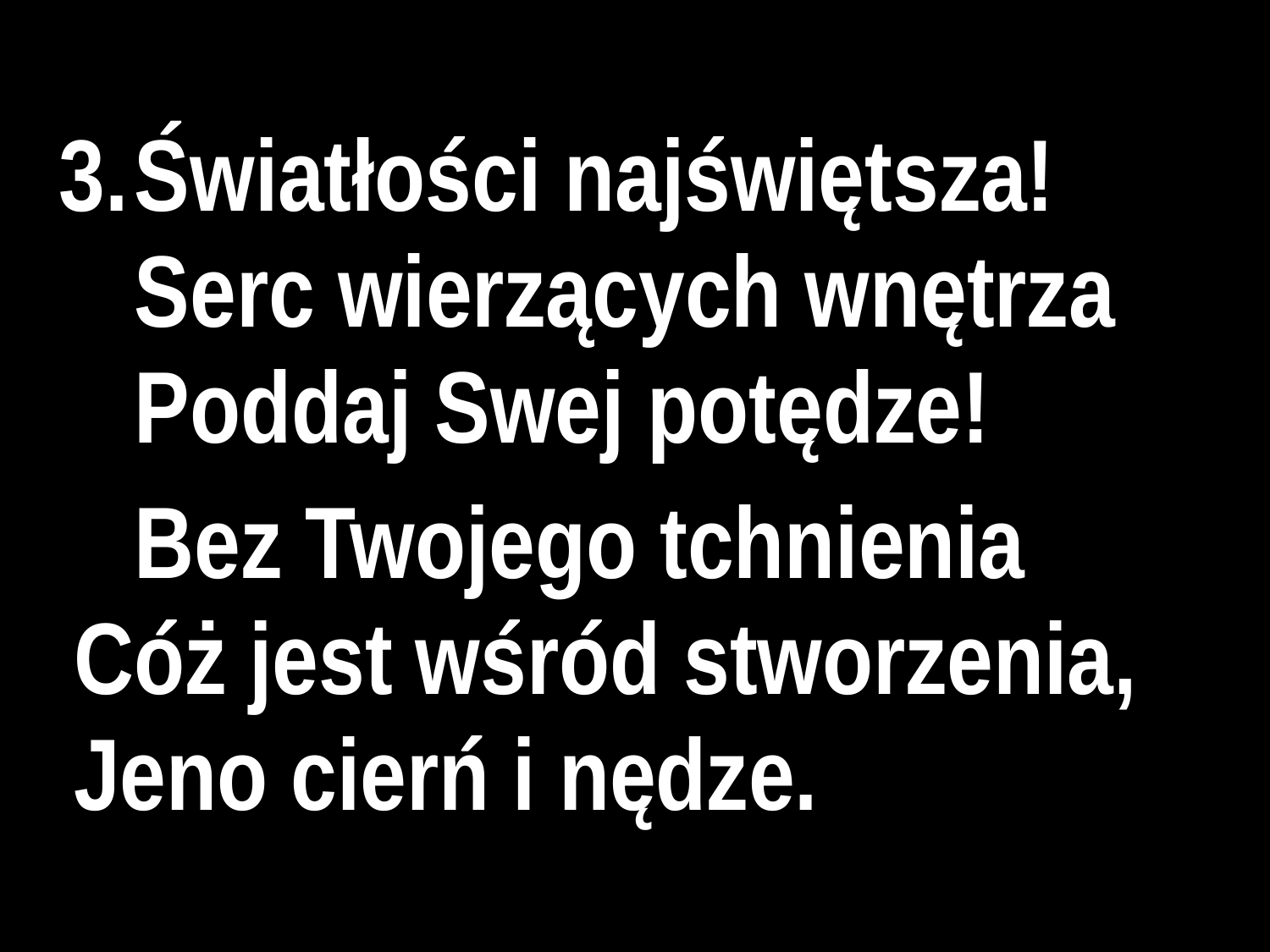

3.	Światłości najświętsza!
		Serc wierzących wnętrza
		Poddaj Swej potędze!
Bez Twojego tchnienia
	Cóż jest wśród stworzenia,
	Jeno cierń i nędze.